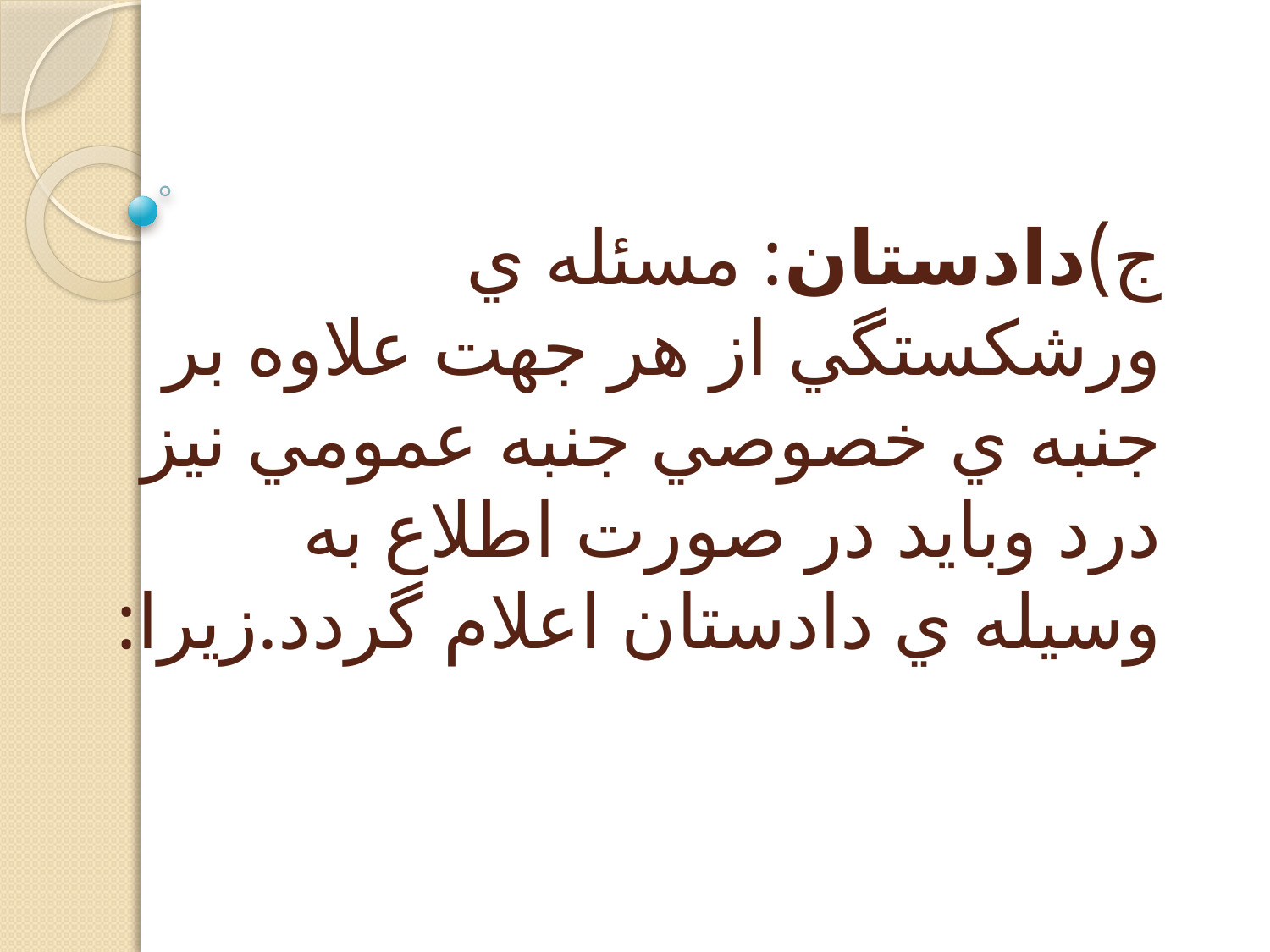

# ج)دادستان: مسئله ي ورشكستگي از هر جهت علاوه بر جنبه ي خصوصي جنبه عمومي نيز درد وبايد در صورت اطلاع به وسيله ي دادستان اعلام گردد.زيرا: